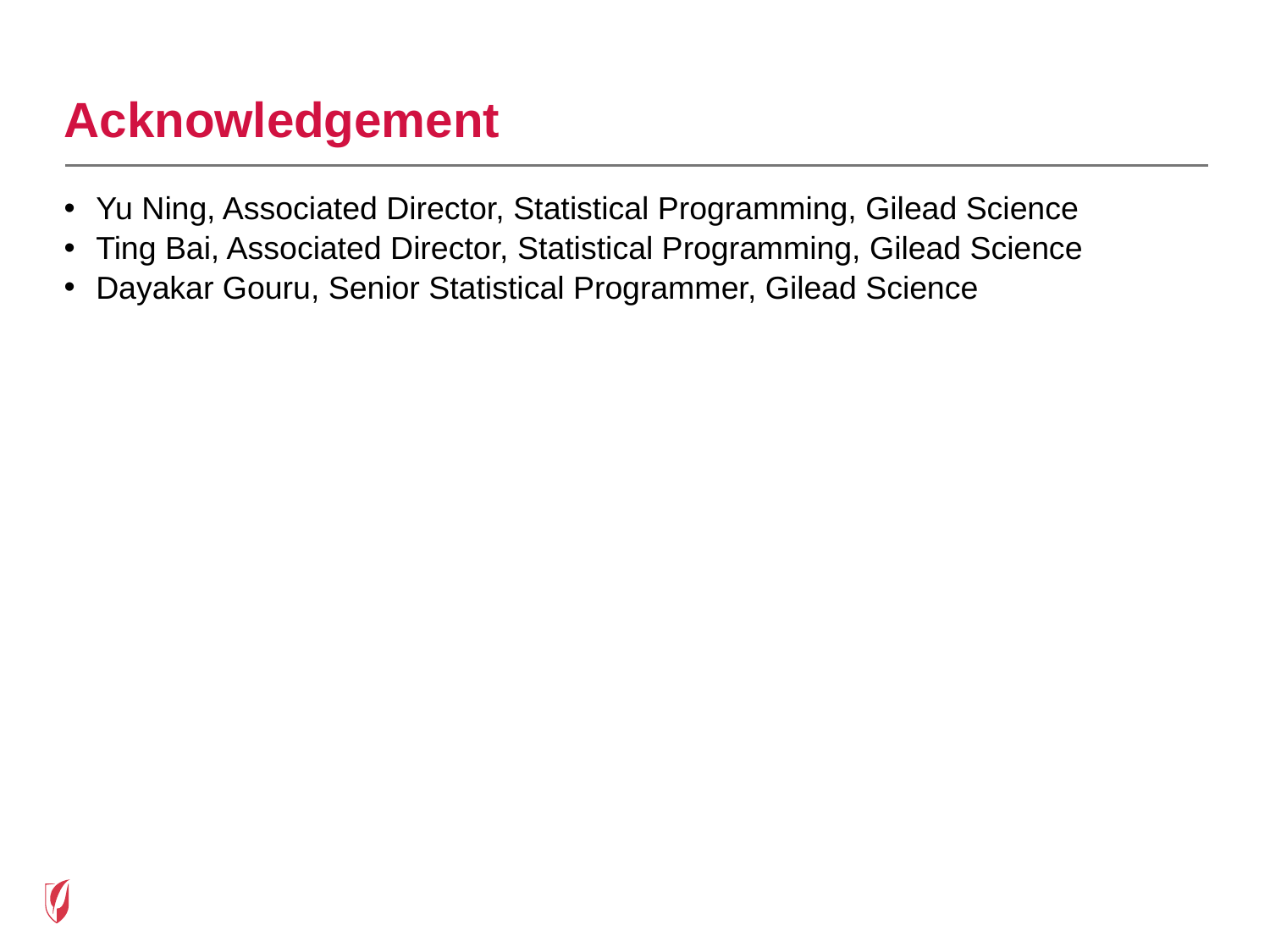

# Acknowledgement
Yu Ning, Associated Director, Statistical Programming, Gilead Science
Ting Bai, Associated Director, Statistical Programming, Gilead Science
Dayakar Gouru, Senior Statistical Programmer, Gilead Science